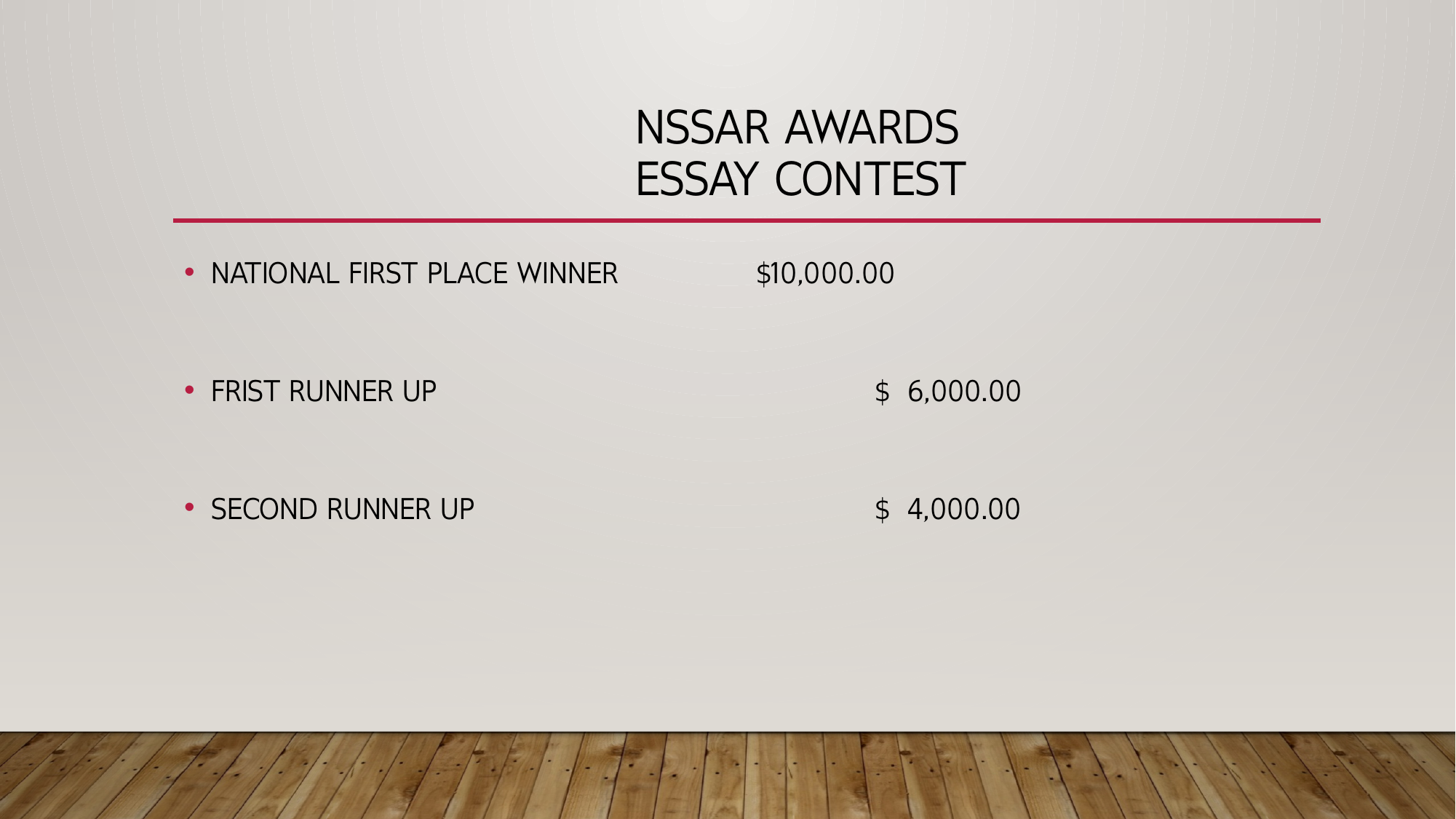

# NSSAR AWARDS Essay contest
NATIONAL FIRST PLACE WINNER		$10,000.00

FRIST RUNNER UP				 $  6,000.00

SECOND RUNNER UP				 $  4,000.00